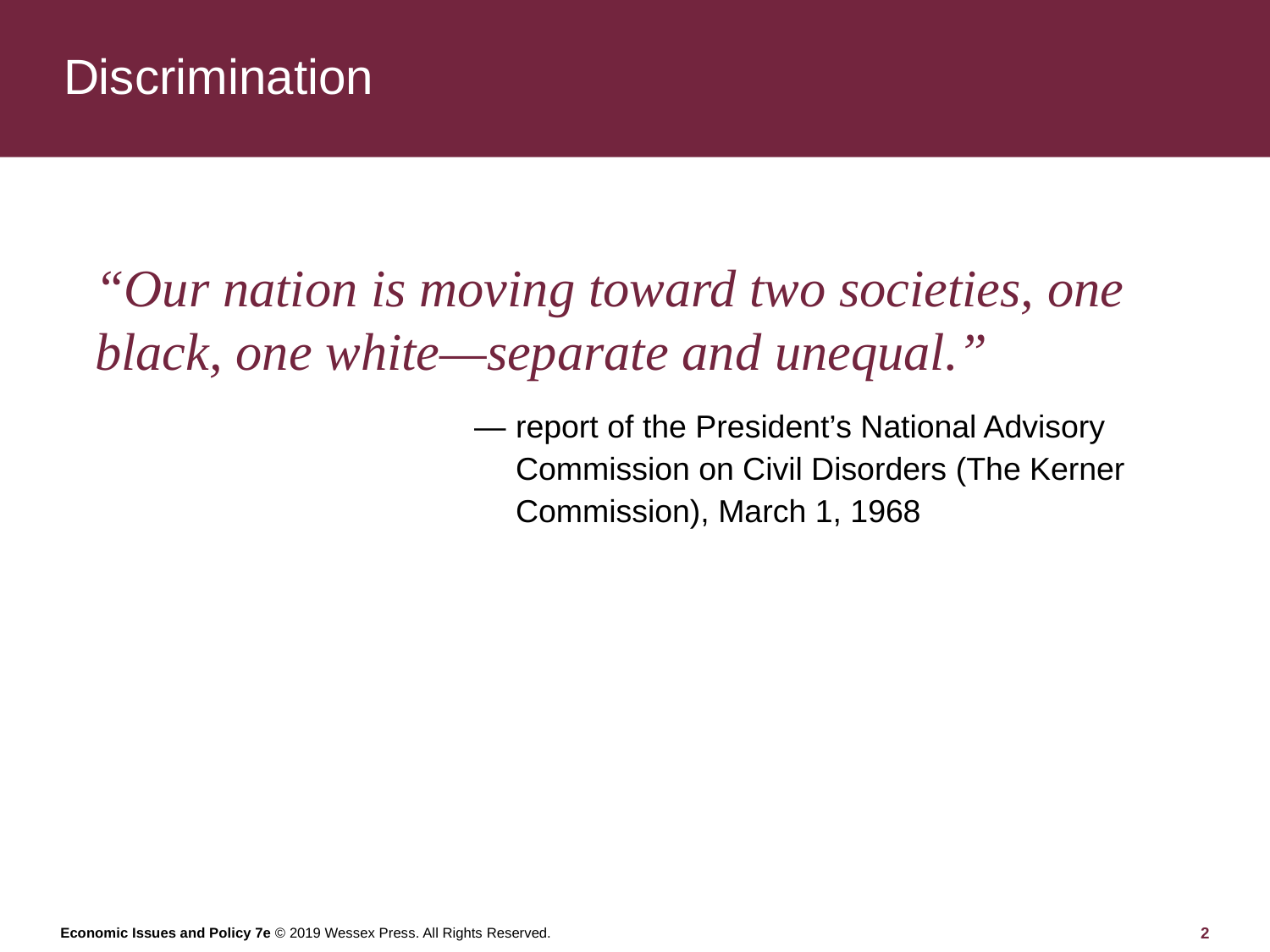

# Discrimination
“Our nation is moving toward two societies, one black, one white—separate and unequal.”
—	report of the President’s National Advisory Commission on Civil Disorders (The Kerner Commission), March 1, 1968